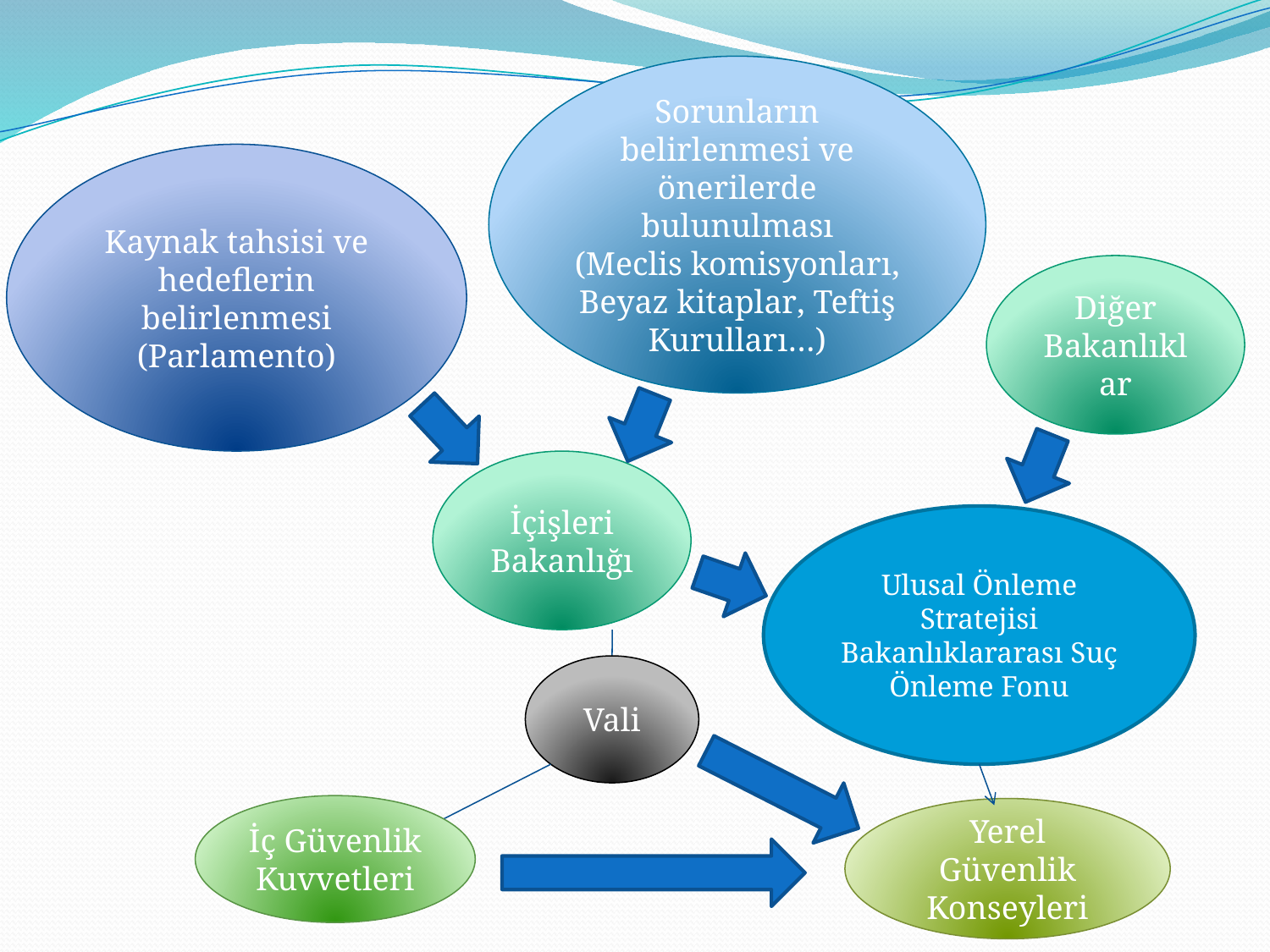

Sorunların belirlenmesi ve önerilerde bulunulması
(Meclis komisyonları, Beyaz kitaplar, Teftiş Kurulları…)
Kaynak tahsisi ve hedeflerin belirlenmesi (Parlamento)
Diğer Bakanlıklar

İçişleri Bakanlığı
Ulusal Önleme Stratejisi
Bakanlıklararası Suç Önleme Fonu

Vali

İç Güvenlik Kuvvetleri
Yerel Güvenlik Konseyleri